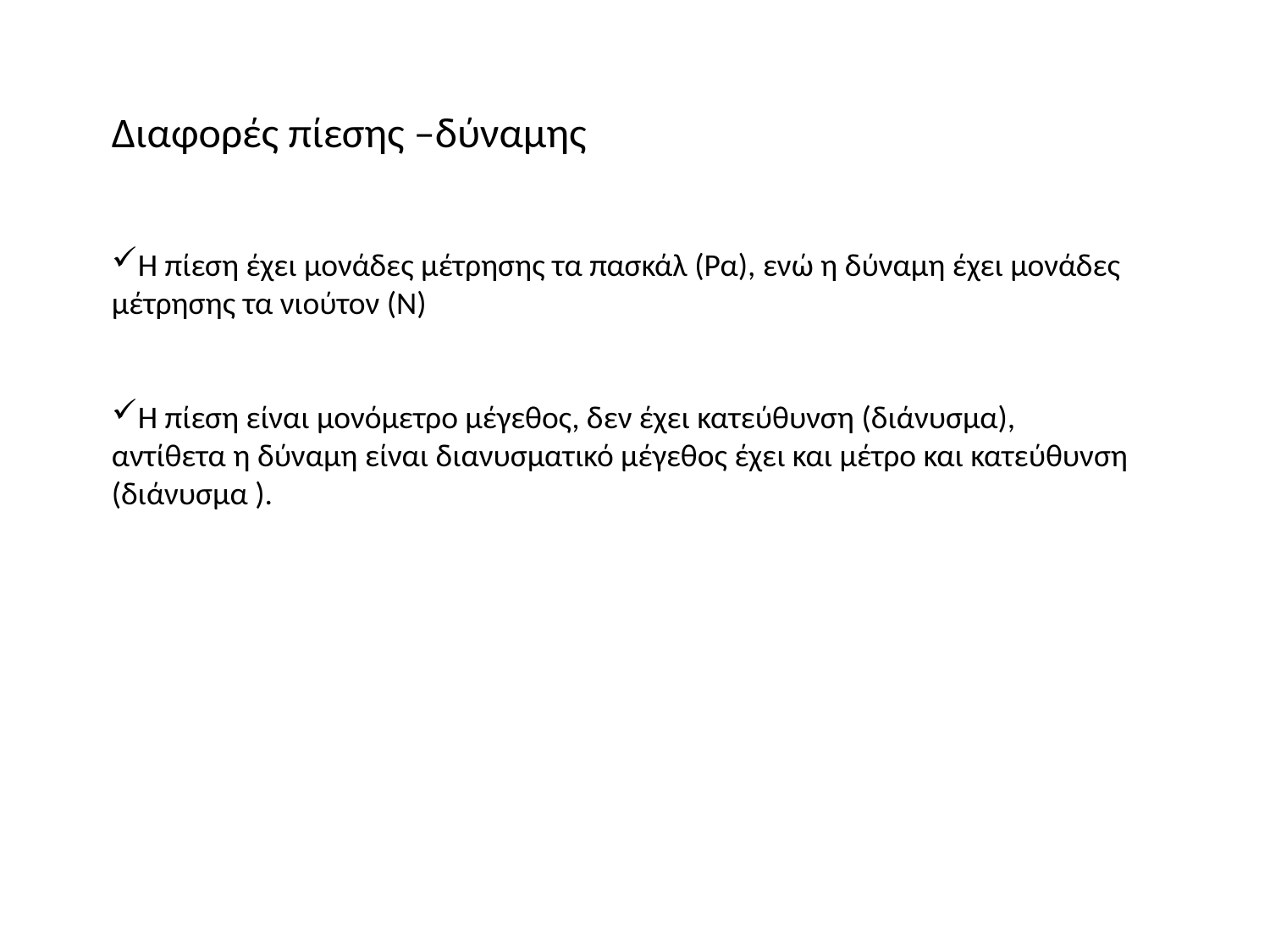

Διαφορές πίεσης –δύναμης

Η πίεση έχει μονάδες μέτρησης τα πασκάλ (Ρα), ενώ η δύναμη έχει μονάδες μέτρησης τα νιούτον (Ν)

Η πίεση είναι μονόμετρο μέγεθος, δεν έχει κατεύθυνση (διάνυσμα),  αντίθετα η δύναμη είναι διανυσματικό μέγεθος έχει και μέτρο και κατεύθυνση (διάνυσμα ).